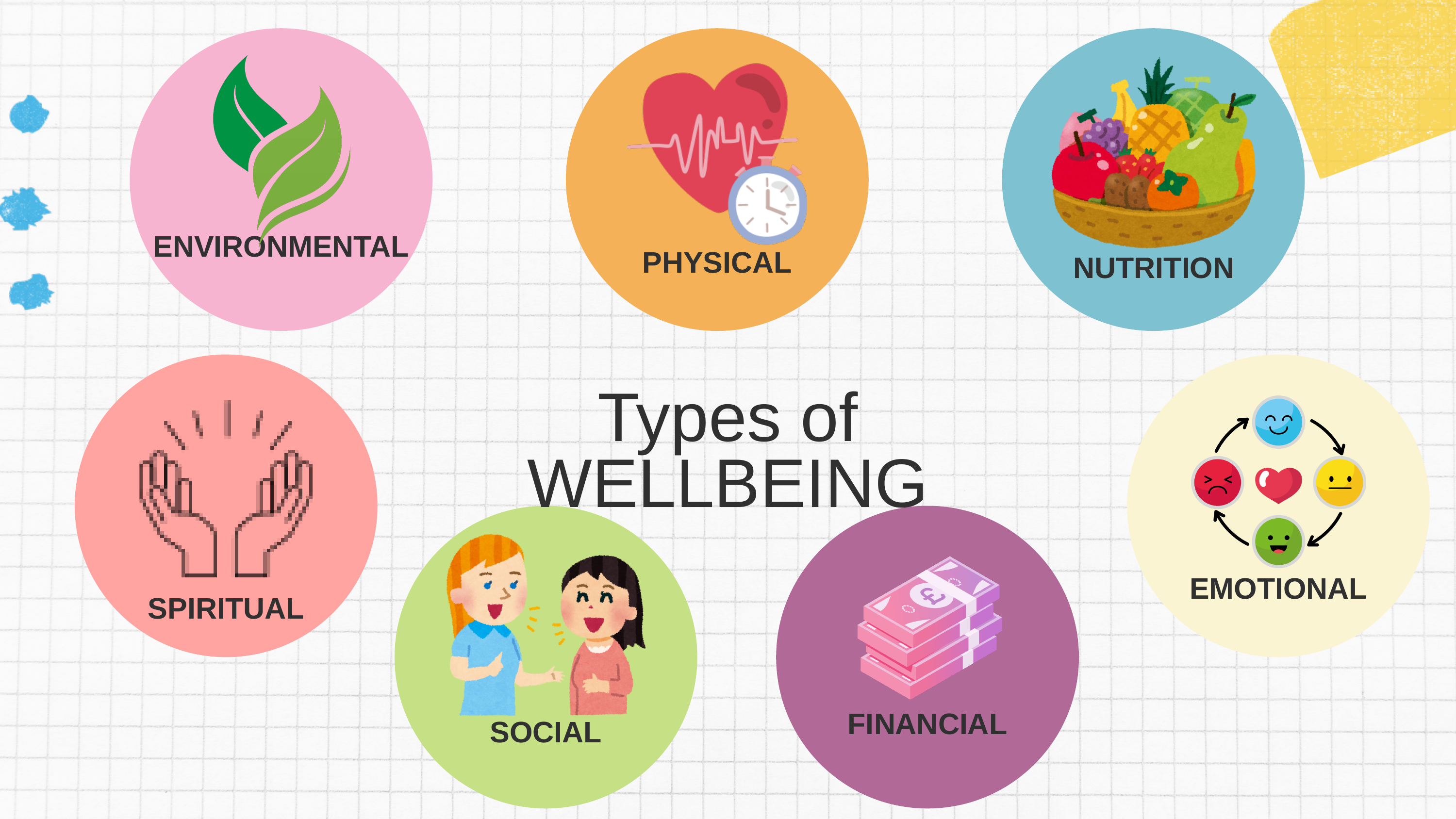

ENVIRONMENTAL

PHYSICAL

NUTRITION

SPIRITUAL

EMOTIONAL
Types of WELLBEING

SOCIAL

FINANCIAL